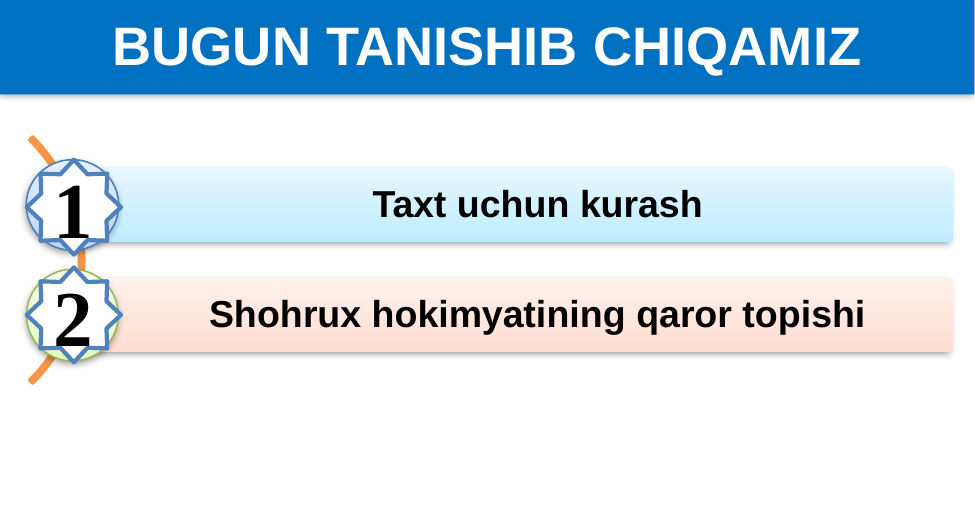

BUGUN TANISHIB CHIQAMIZ
Taxt uchun kurash
Shohrux hokimyatining qaror topishi
1
2